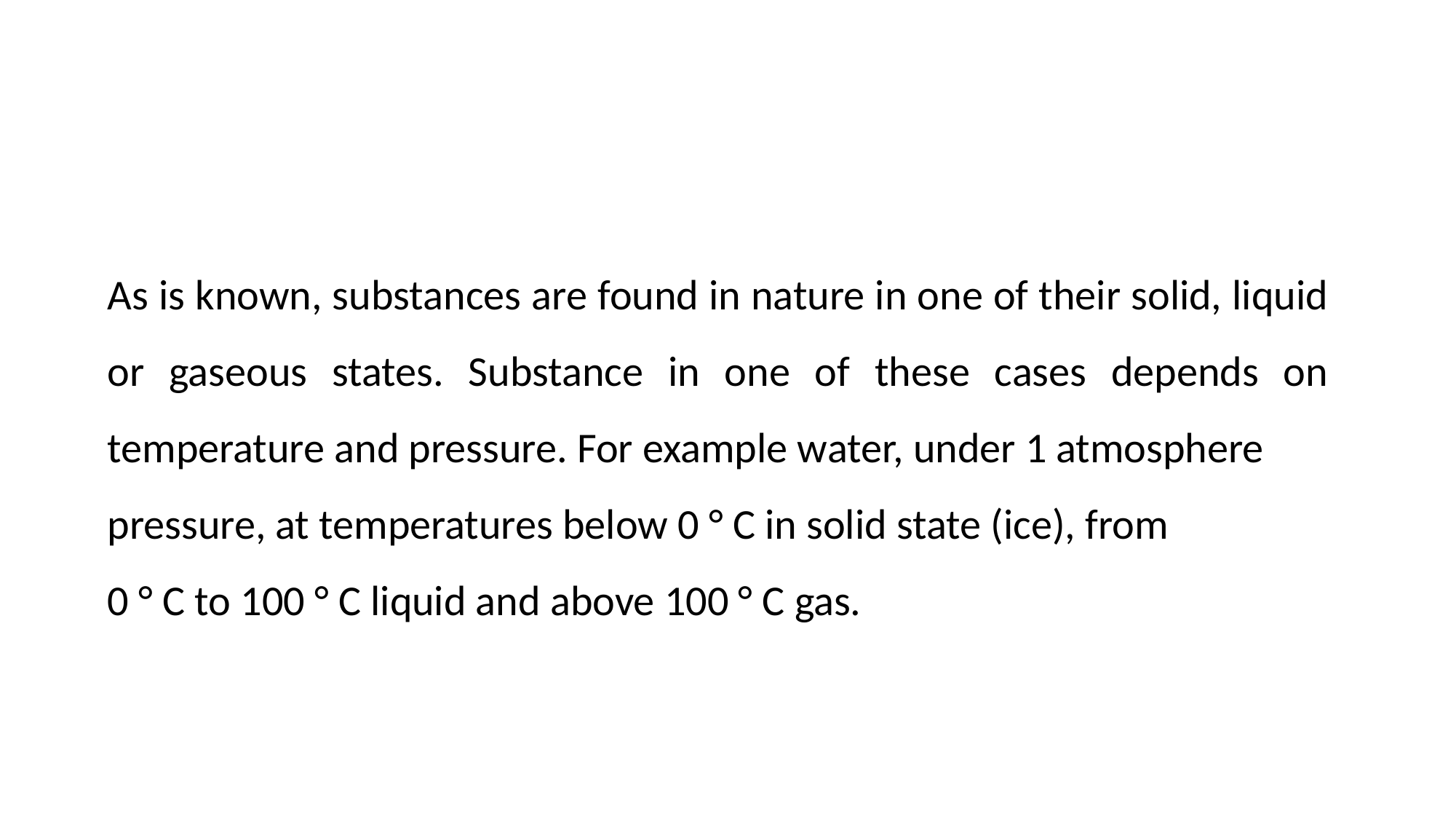

As is known, substances are found in nature in one of their solid, liquid or gaseous states. Substance in one of these cases depends on temperature and pressure. For example water, under 1 atmosphere
pressure, at temperatures below 0 ° C in solid state (ice), from
0 ° C to 100 ° C liquid and above 100 ° C gas.